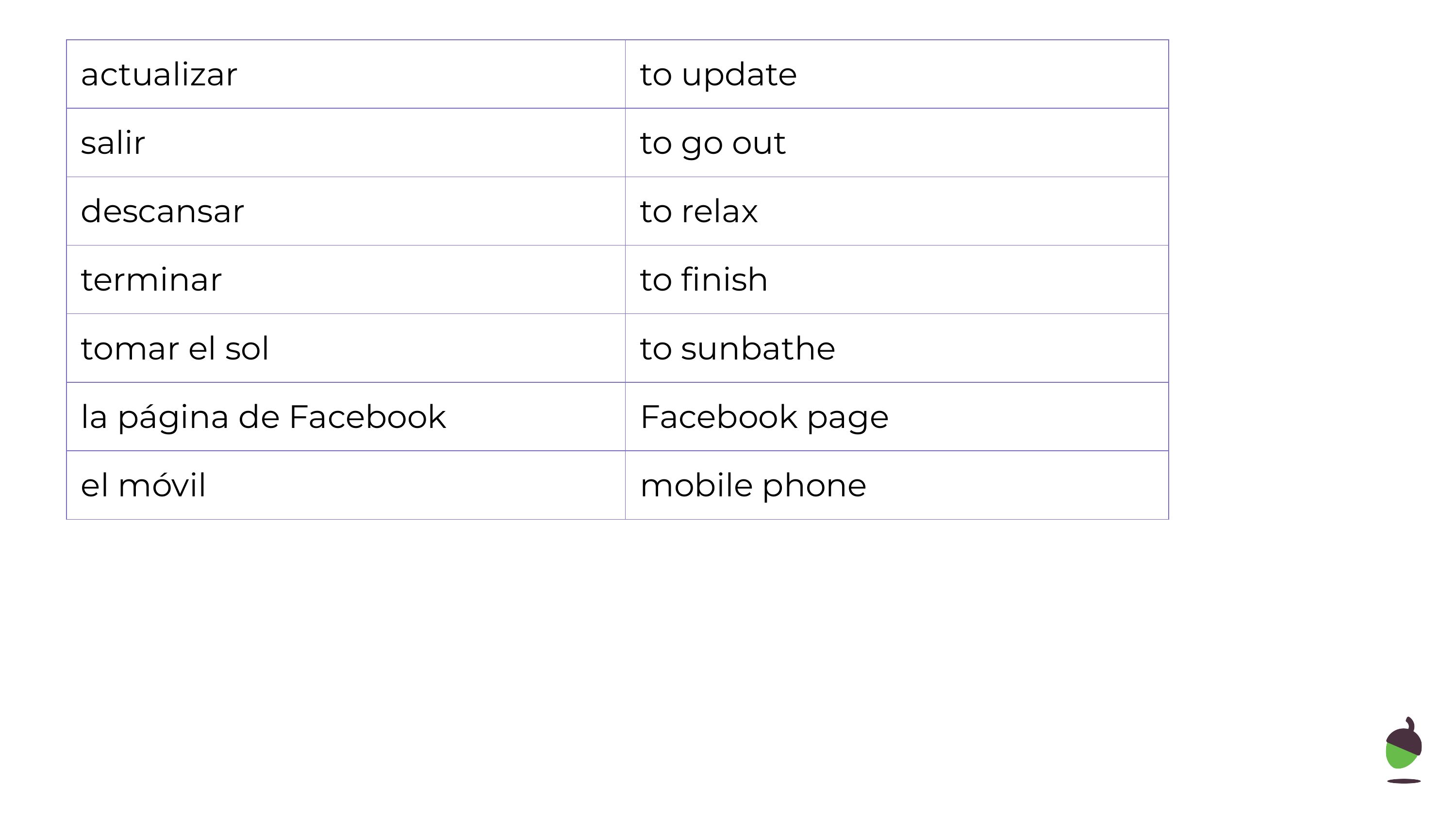

| actualizar | to update |
| --- | --- |
| salir | to go out |
| descansar | to relax |
| terminar | to finish |
| tomar el sol | to sunbathe |
| la página de Facebook | Facebook page |
| el móvil | mobile phone |